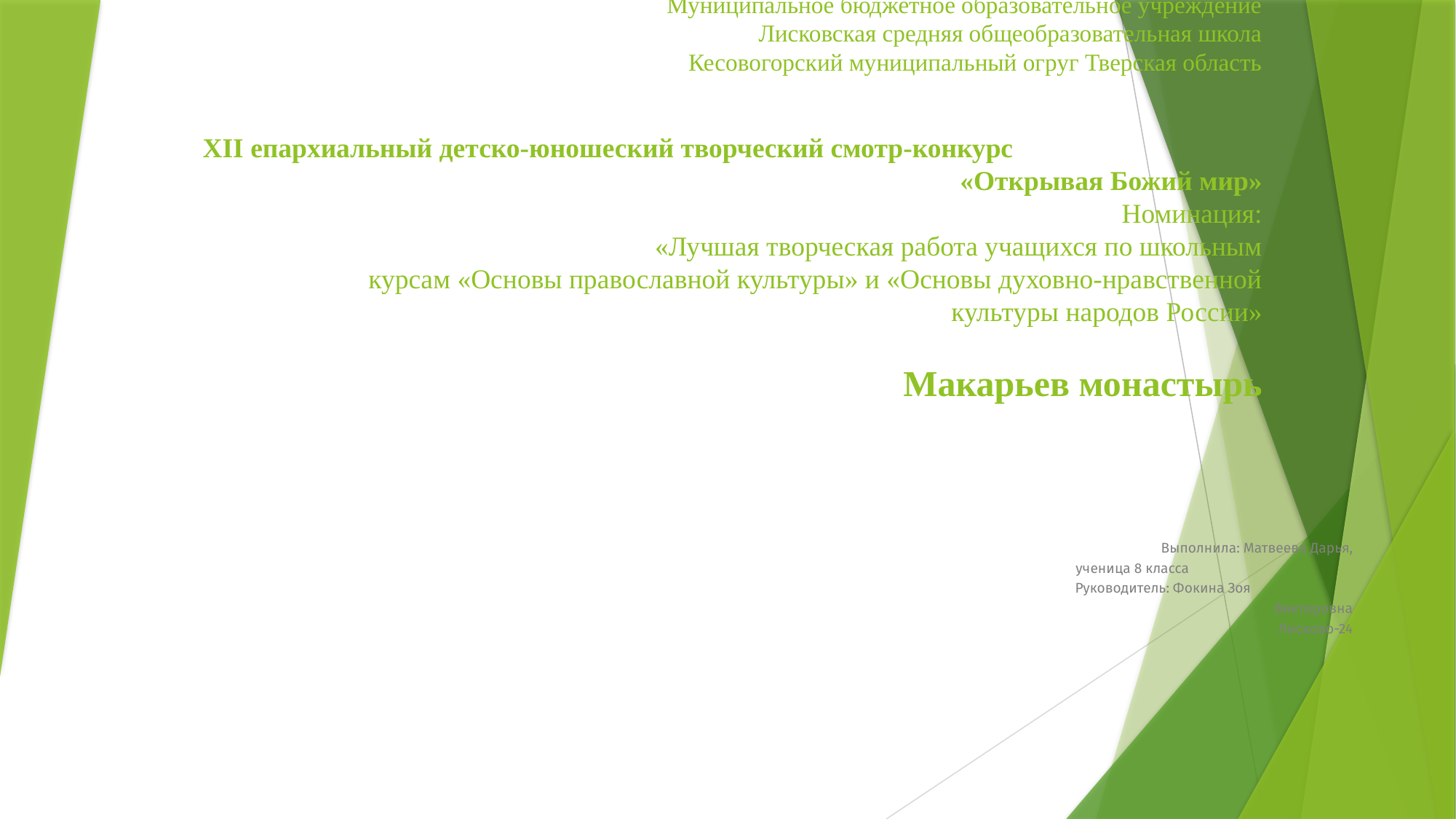

# Муниципальное бюджетное образовательное учреждение Лисковская средняя общеобразовательная школа Кесовогорский муниципальный огруг Тверская область XII епархиальный детско-юношеский творческий смотр-конкурс                                     «Открывая Божий мир» Номинация: «Лучшая творческая работа учащихся по школьным курсам «Основы православной культуры» и «Основы духовно-нравственной культуры народов России» Макарьев монастырь

 Выполнила: Матвеева Дарья,
ученица 8 класса
     Руководитель: Фокина Зоя
Викторовна
Лисково-24